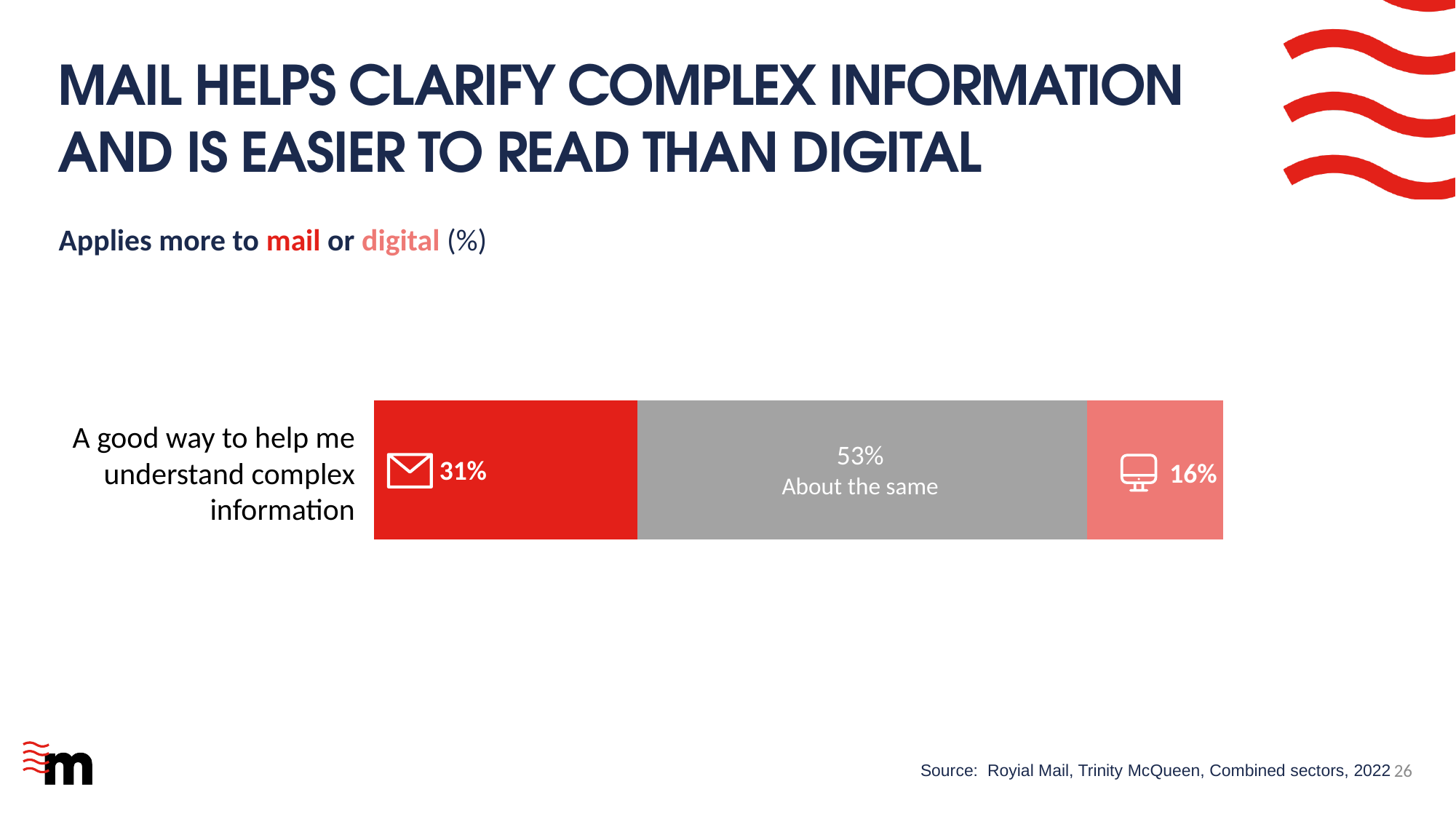

# mail helps clarify complex information and is easier to read than digital
Applies more to mail or digital (%)

### Chart

| Category | Series 1 | Series 2 | Series 3 |
|---|---|---|---|
| Category 1 | 0.31 | 0.53 | 0.16 |
A good way to help me understand complex information
53%
About the same
31%
16%

26
Source:  Royial Mail, Trinity McQueen, Combined sectors, 2022